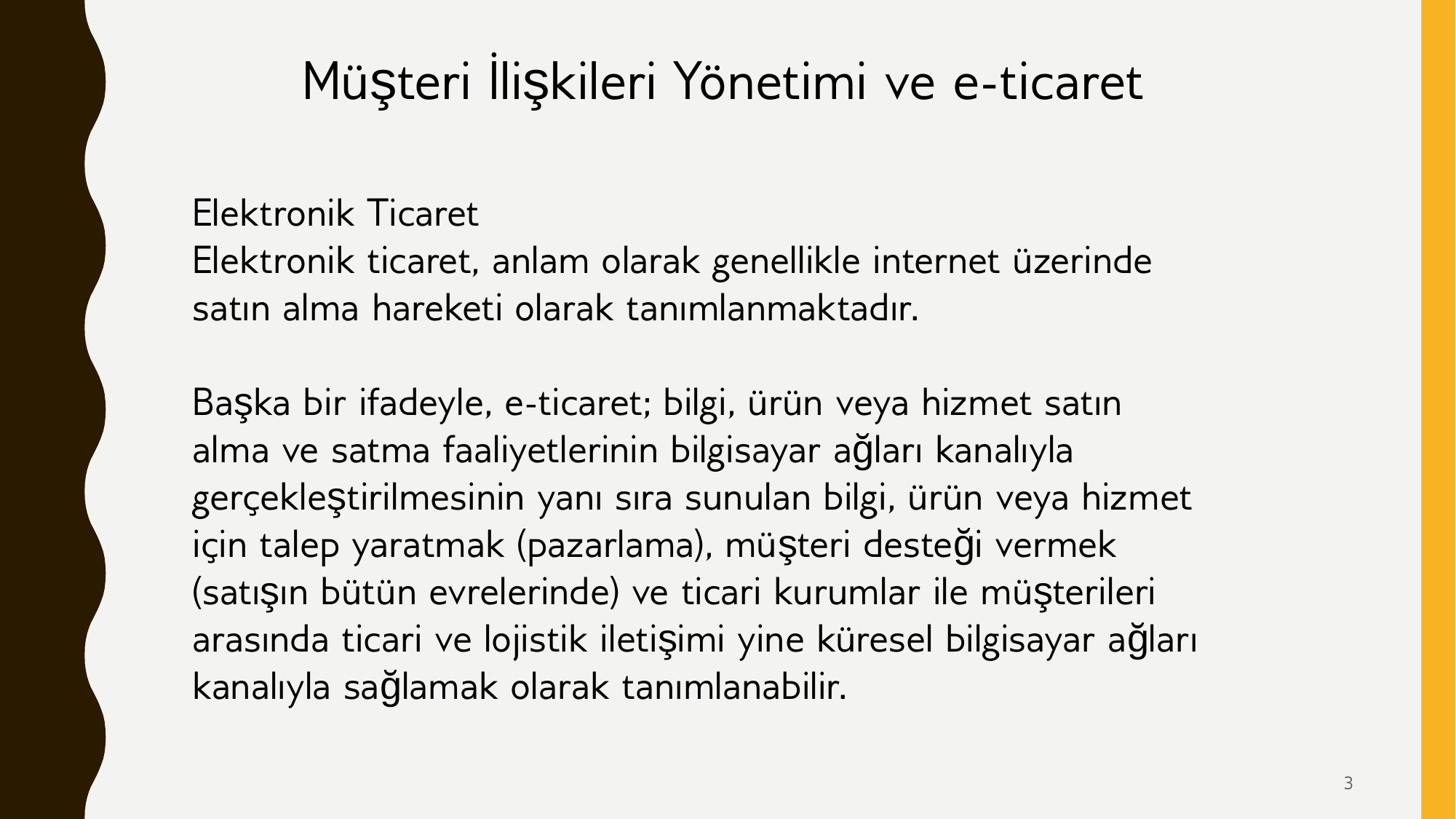

Müşteri İlişkileri Yönetimi ve e-ticaret

Elektronik Ticaret
Elektronik ticaret, anlam olarak genellikle internet üzerinde satın alma hareketi olarak tanımlanmaktadır.

Başka bir ifadeyle, e-ticaret; bilgi, ürün veya hizmet satın alma ve satma faaliyetlerinin bilgisayar ağları kanalıyla gerçekleştirilmesinin yanı sıra sunulan bilgi, ürün veya hizmet için talep yaratmak (pazarlama), müşteri desteği vermek (satışın bütün evrelerinde) ve ticari kurumlar ile müşterileri arasında ticari ve lojistik iletişimi yine küresel bilgisayar ağları kanalıyla sağlamak olarak tanımlanabilir.

3